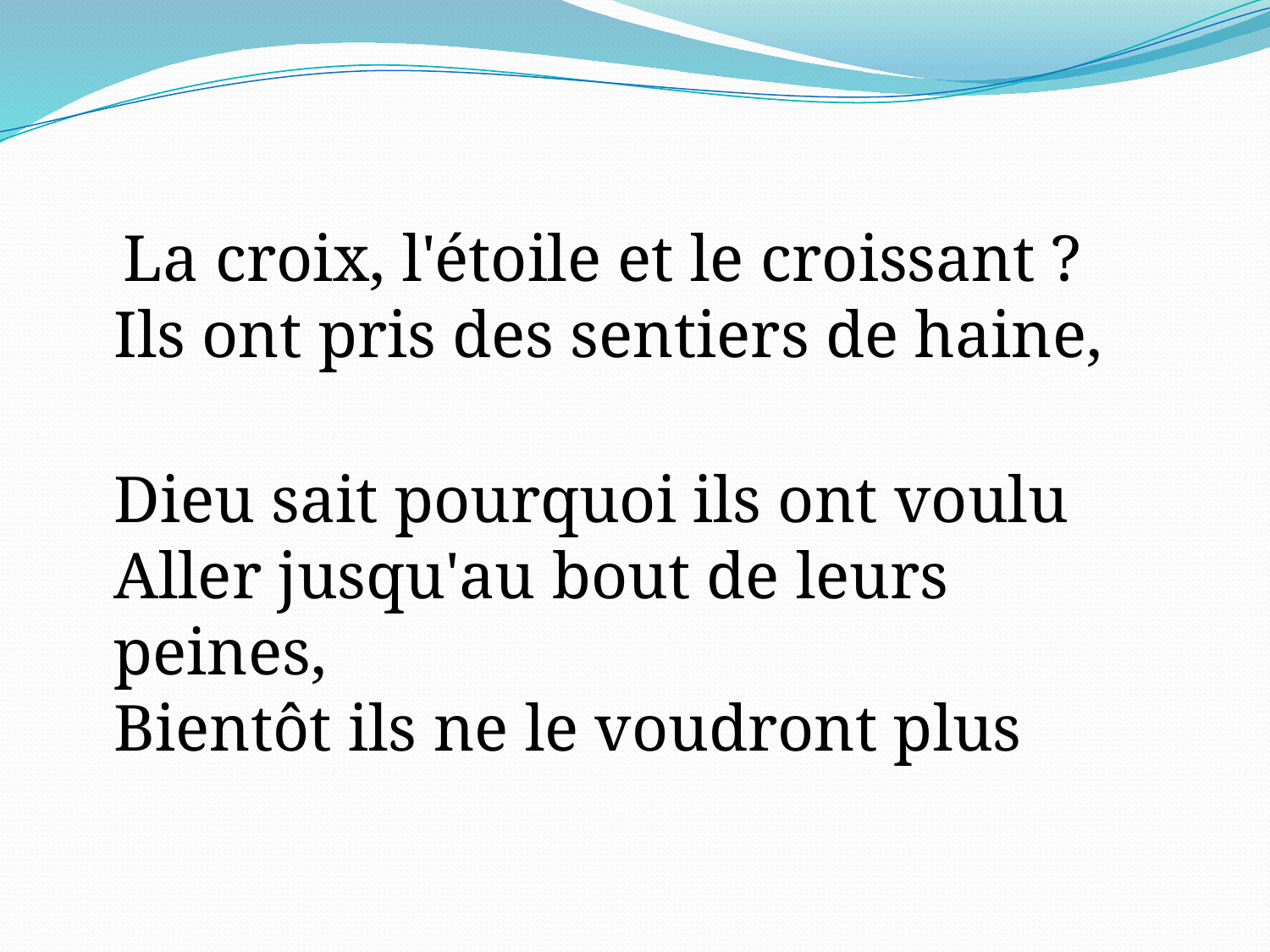

La croix, l'étoile et le croissant ? 
Ils ont pris des sentiers de haine,
Dieu sait pourquoi ils ont voulu 
Aller jusqu'au bout de leurs peines, 
Bientôt ils ne le voudront plus